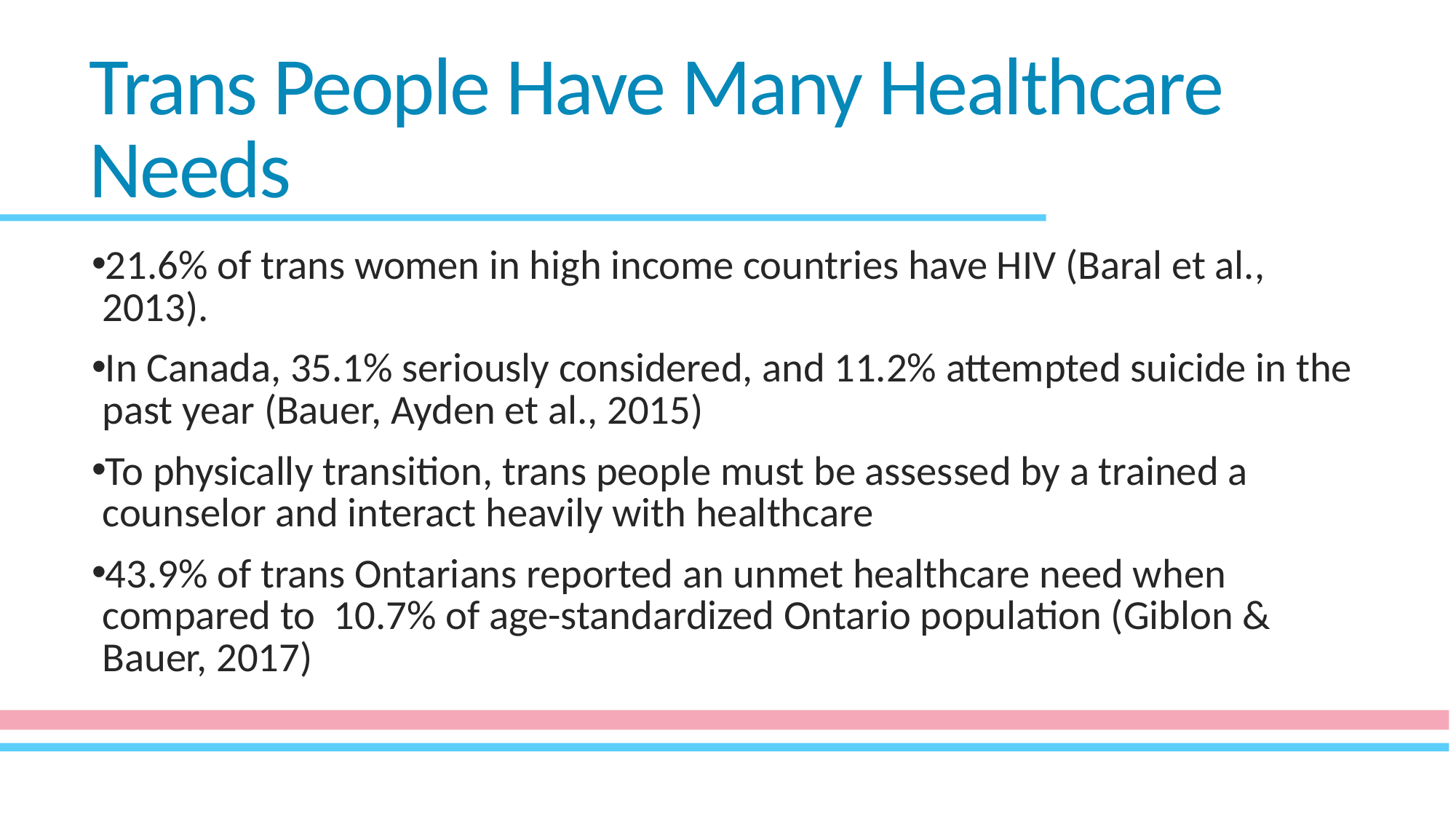

# Trans People Have Many Healthcare Needs
21.6% of trans women in high income countries have HIV (Baral et al., 2013).
In Canada, 35.1% seriously considered, and 11.2% attempted suicide in the past year (Bauer, Ayden et al., 2015)
To physically transition, trans people must be assessed by a trained a counselor and interact heavily with healthcare
43.9% of trans Ontarians reported an unmet healthcare need when compared to  10.7% of age-standardized Ontario population (Giblon & Bauer, 2017)